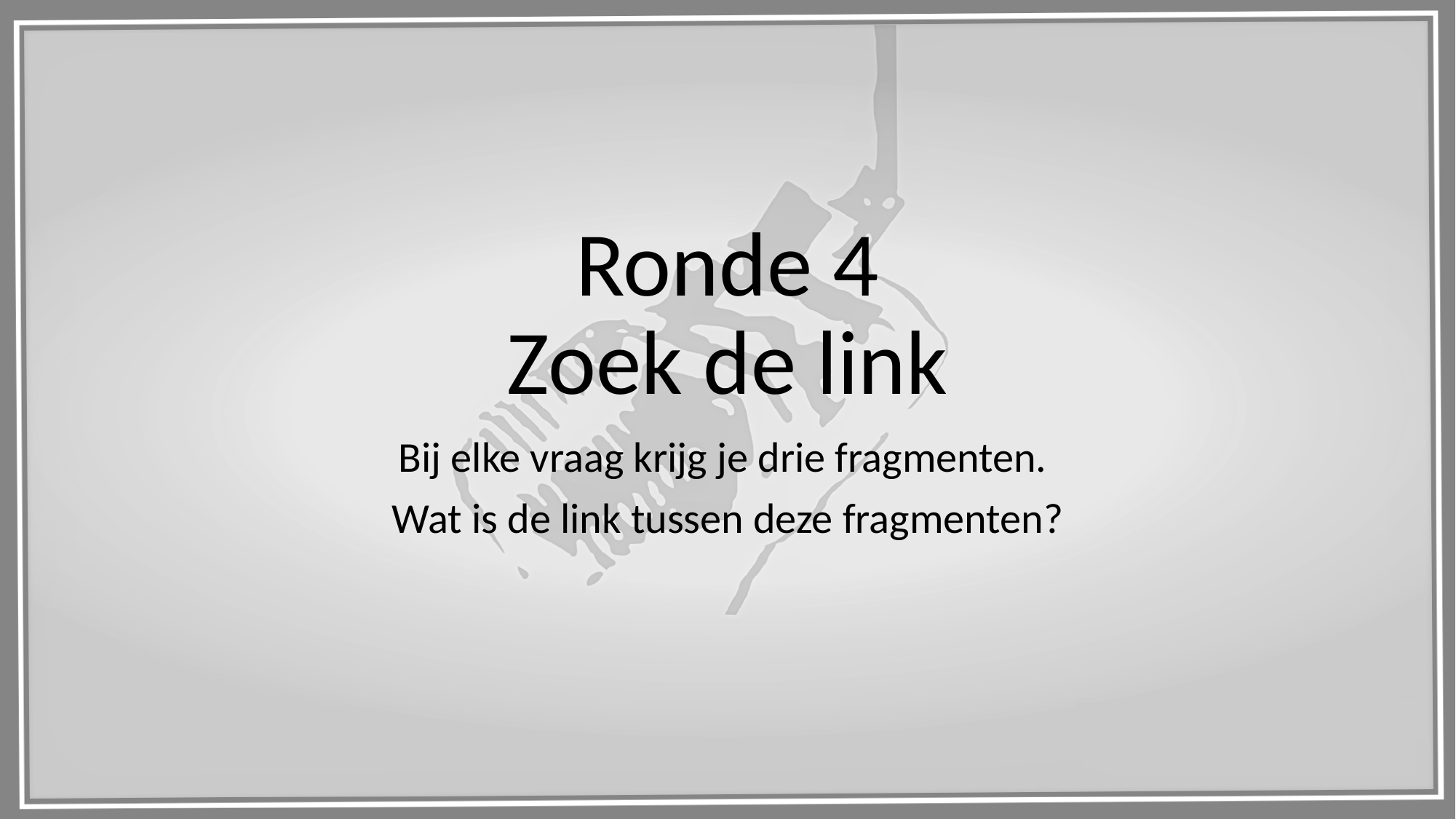

# Ronde 4 Zoek de link
Bij elke vraag krijg je drie fragmenten.
Wat is de link tussen deze fragmenten?